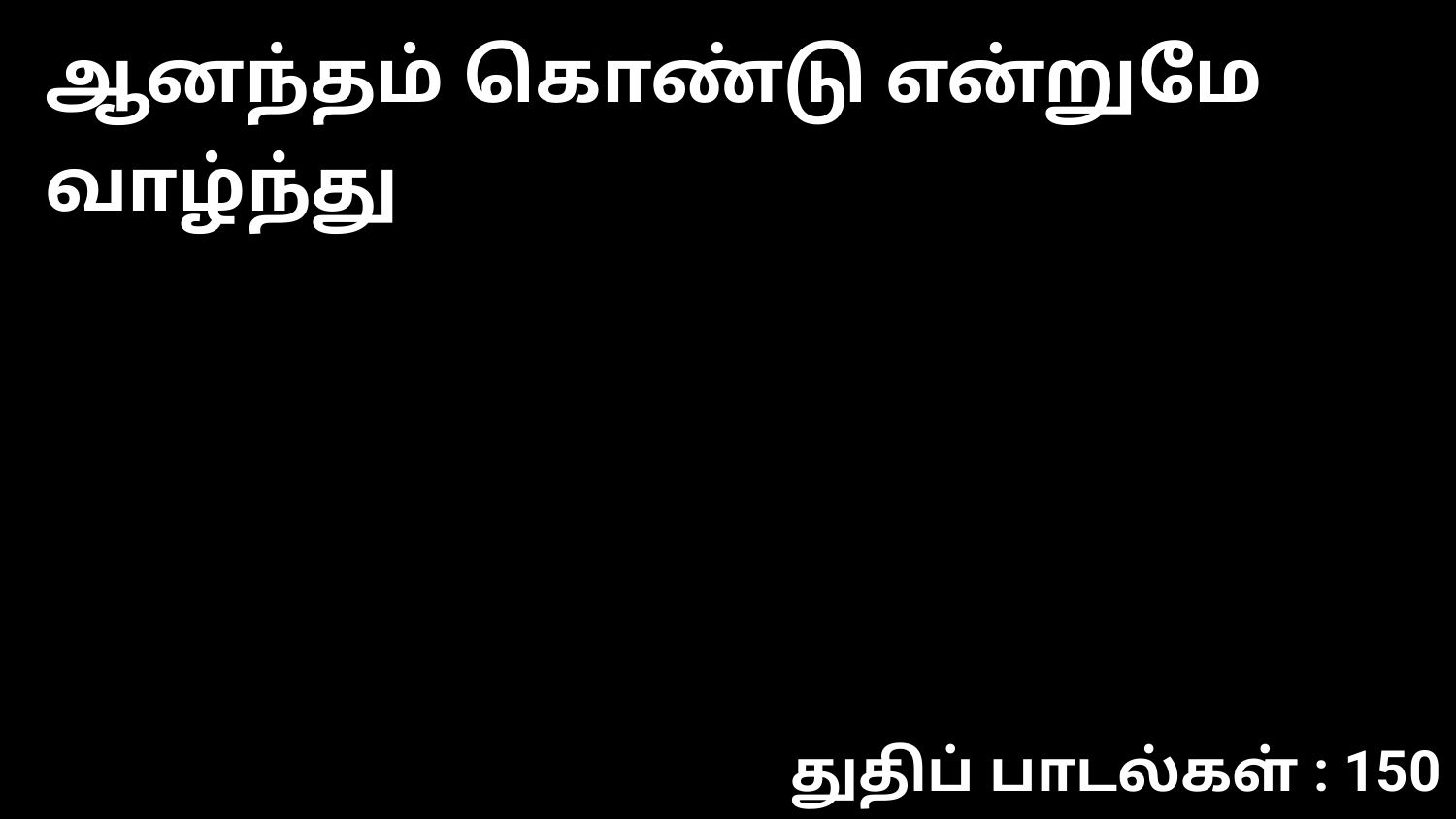

ஆனந்தம் கொண்டு என்றுமே வாழ்ந்து
துதிப் பாடல்கள் : 150